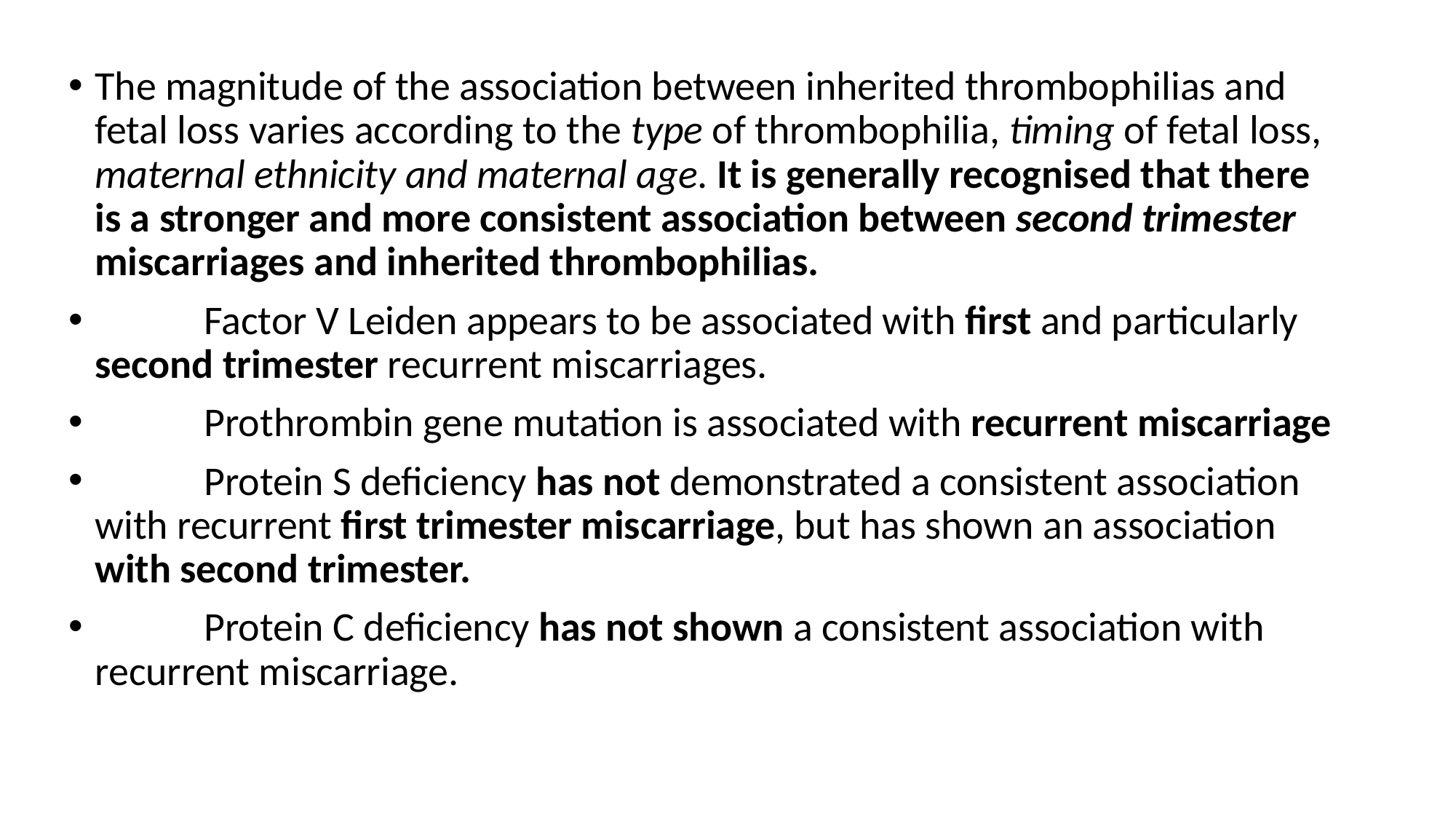

The magnitude of the association between inherited thrombophilias and fetal loss varies according to the type of thrombophilia, timing of fetal loss, maternal ethnicity and maternal age. It is generally recognised that there is a stronger and more consistent association between second trimester miscarriages and inherited thrombophilias.
            Factor V Leiden appears to be associated with first and particularly second trimester recurrent miscarriages.
            Prothrombin gene mutation is associated with recurrent miscarriage
            Protein S deficiency has not demonstrated a consistent association with recurrent first trimester miscarriage, but has shown an association with second trimester.
            Protein C deficiency has not shown a consistent association with recurrent miscarriage.